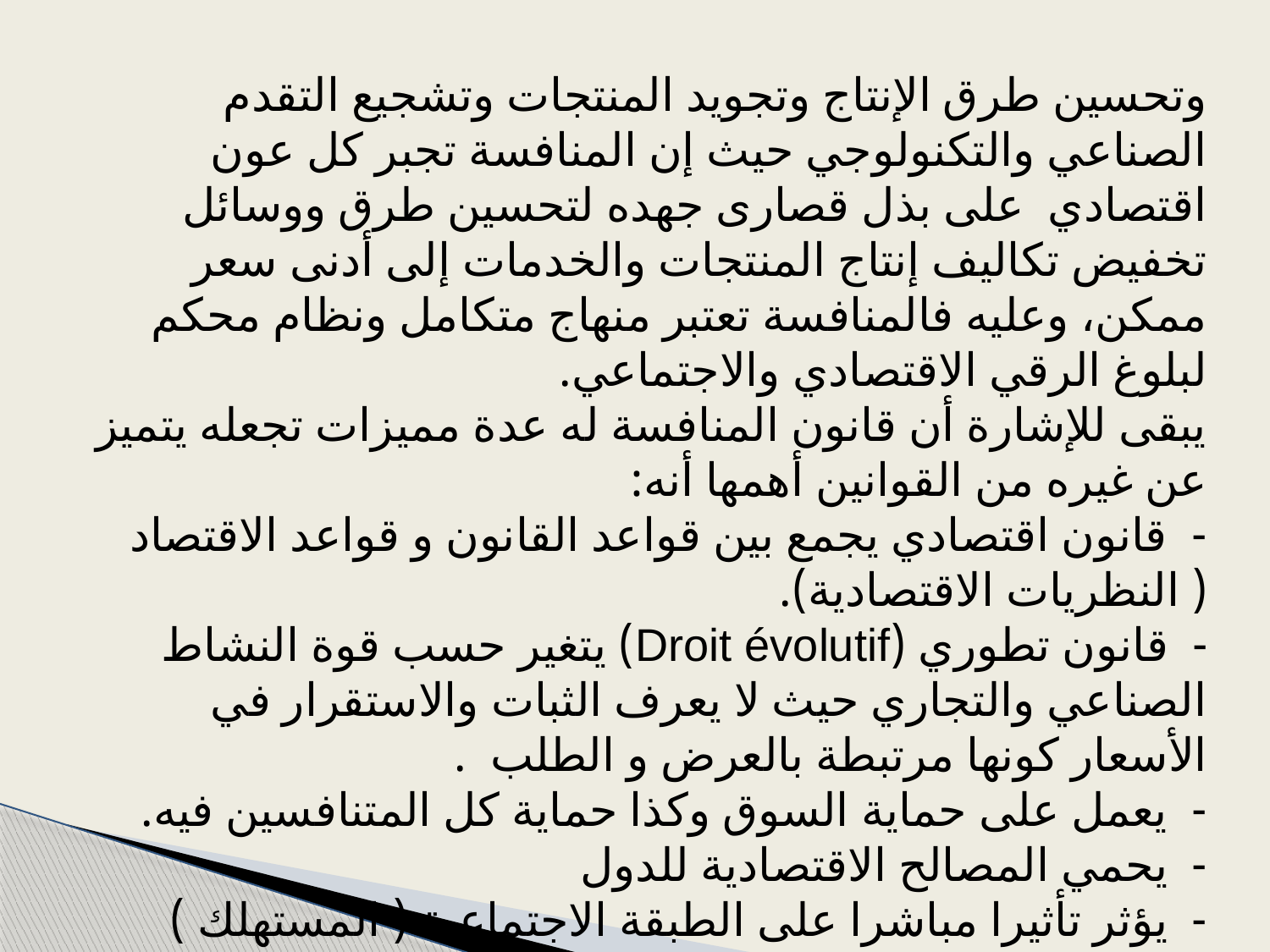

وتحسين طرق الإنتاج وتجويد المنتجات وتشجيع التقدم الصناعي والتكنولوجي حيث إن المنافسة تجبر كل عون اقتصادي  على بذل قصارى جهده لتحسين طرق ووسائل تخفيض تكاليف إنتاج المنتجات والخدمات إلى أدنى سعر ممكن، وعليه فالمنافسة تعتبر منهاج متكامل ونظام محكم لبلوغ الرقي الاقتصادي والاجتماعي.
يبقى للإشارة أن قانون المنافسة له عدة مميزات تجعله يتميز عن غيره من القوانين أهمها أنه:
-  قانون اقتصادي يجمع بين قواعد القانون و قواعد الاقتصاد ( النظريات الاقتصادية).
-  قانون تطوري (Droit évolutif) يتغير حسب قوة النشاط الصناعي والتجاري حيث لا يعرف الثبات والاستقرار في الأسعار كونها مرتبطة بالعرض و الطلب  .
-  يعمل على حماية السوق وكذا حماية كل المتنافسين فيه.
-  يحمي المصالح الاقتصادية للدول
-  يؤثر تأثيرا مباشرا على الطبقة الاجتماعية ( المستهلك )